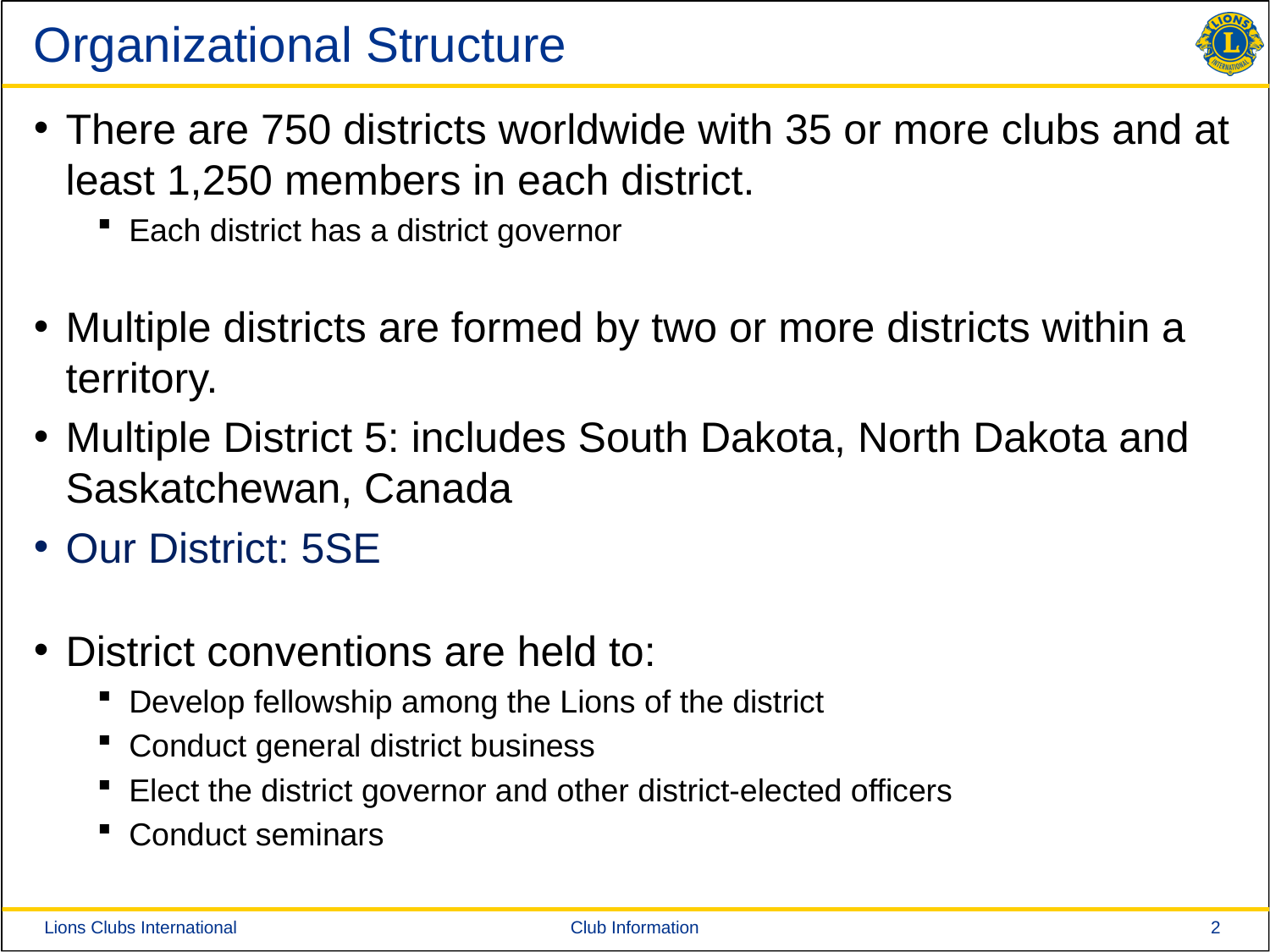

# Organizational Structure
There are 750 districts worldwide with 35 or more clubs and at least 1,250 members in each district.
Each district has a district governor

Multiple districts are formed by two or more districts within a territory.
Multiple District 5: includes South Dakota, North Dakota and Saskatchewan, Canada
Our District: 5SE

District conventions are held to:
Develop fellowship among the Lions of the district
Conduct general district business
Elect the district governor and other district-elected officers
Conduct seminars